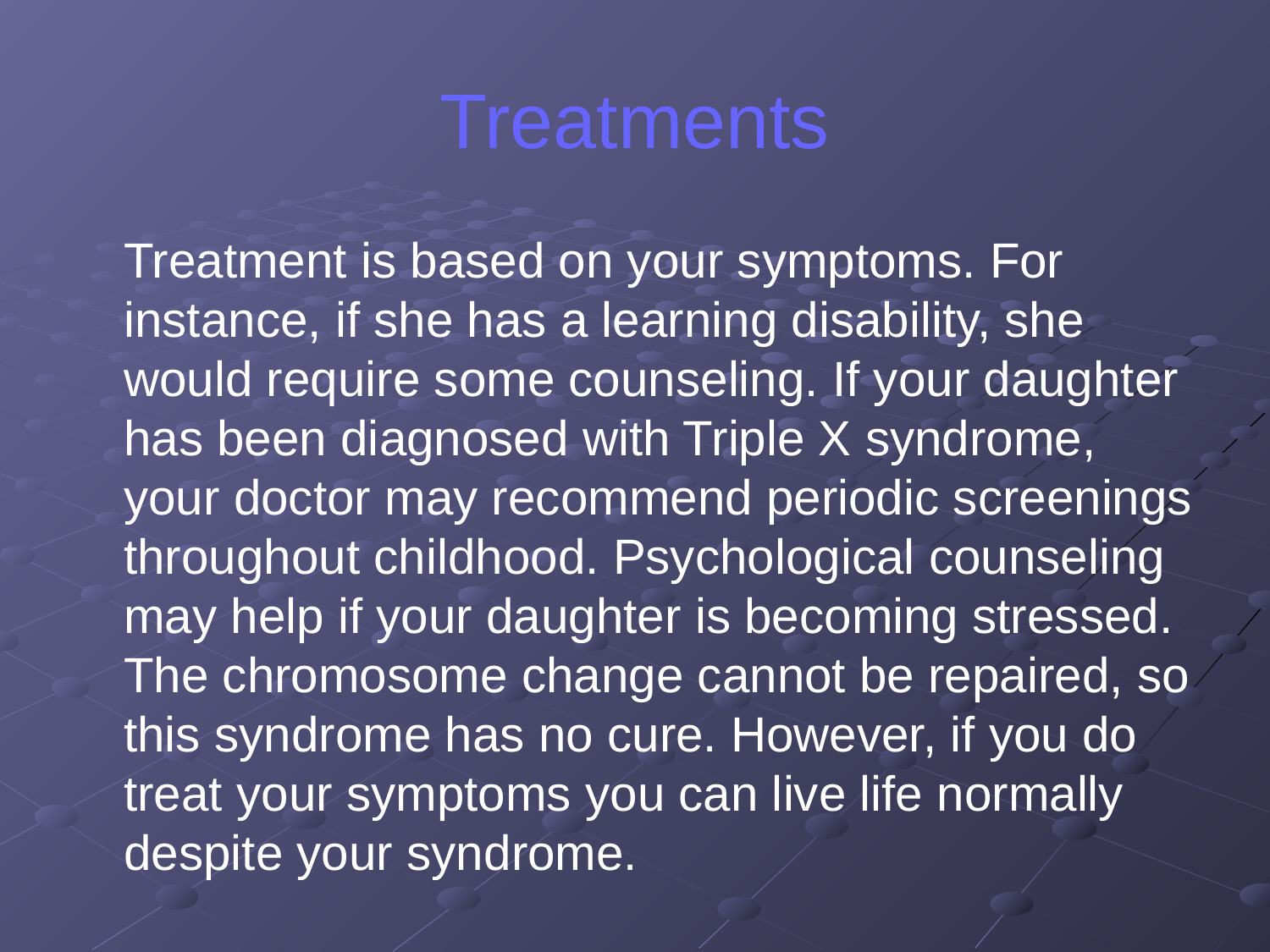

# Treatments
	Treatment is based on your symptoms. For instance, if she has a learning disability, she would require some counseling. If your daughter has been diagnosed with Triple X syndrome, your doctor may recommend periodic screenings throughout childhood. Psychological counseling may help if your daughter is becoming stressed. The chromosome change cannot be repaired, so this syndrome has no cure. However, if you do treat your symptoms you can live life normally despite your syndrome.